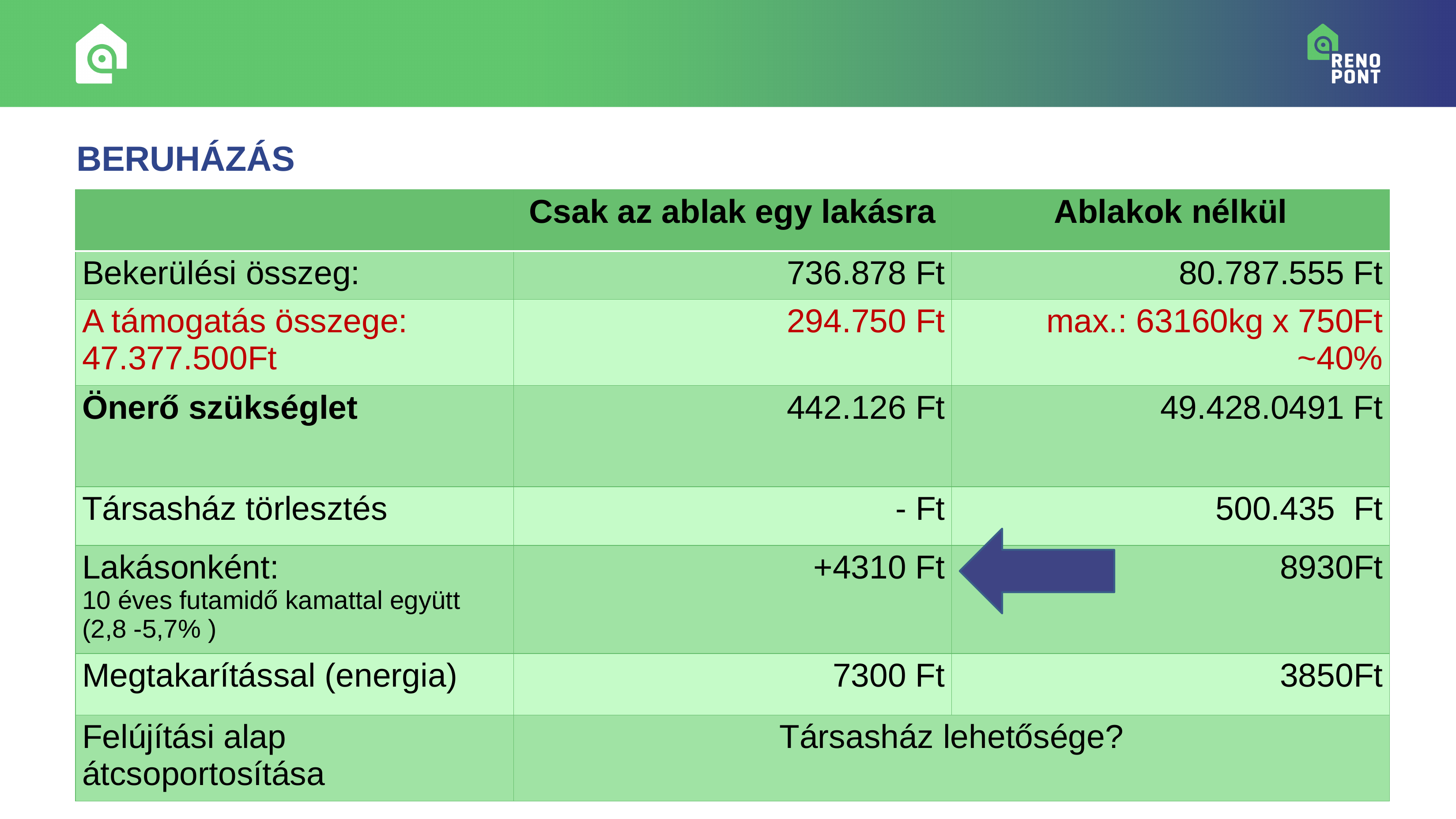

BERUHÁZÁS
|  | Csak az ablak egy lakásra | Ablakok nélkül |
| --- | --- | --- |
| Bekerülési összeg: | 736.878 Ft | 80.787.555 Ft |
| A támogatás összege: 47.377.500Ft | 294.750 Ft | max.: 63160kg x 750Ft ~40% |
| Önerő szükséglet | 442.126 Ft | 49.428.0491 Ft |
| Társasház törlesztés | - Ft | 500.435 Ft |
| Lakásonként: 10 éves futamidő kamattal együtt (2,8 -5,7% ) | +4310 Ft | 8930Ft |
| Megtakarítással (energia) | 7300 Ft | 3850Ft |
| Felújítási alap átcsoportosítása | Társasház lehetősége? |  |

15